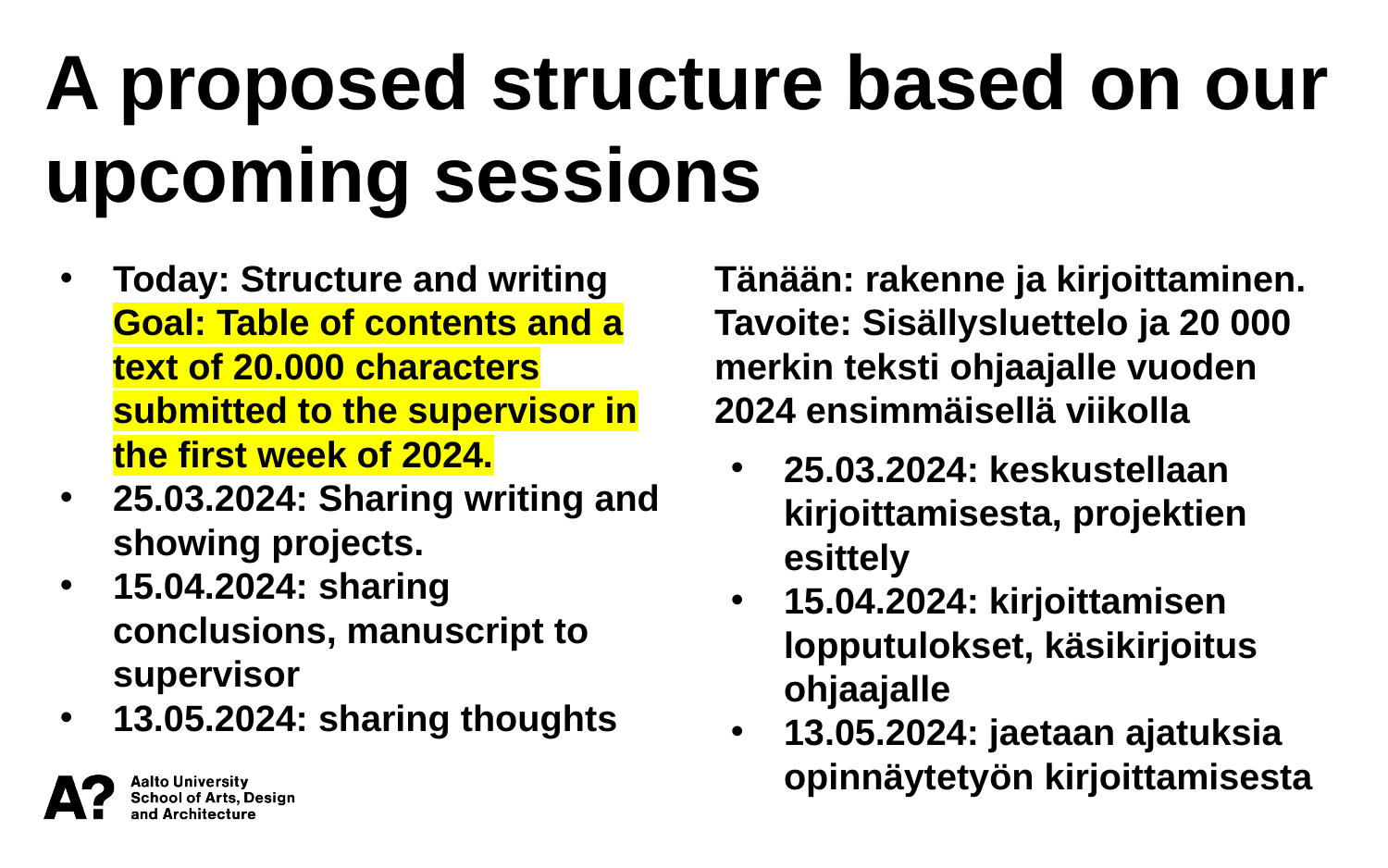

A proposed structure based on our upcoming sessions
Today: Structure and writing
Goal: Table of contents and a text of 20.000 characters submitted to the supervisor in the first week of 2024.
25.03.2024: Sharing writing and showing projects.
15.04.2024: sharing conclusions, manuscript to supervisor
13.05.2024: sharing thoughts
Tänään: rakenne ja kirjoittaminen. Tavoite: Sisällysluettelo ja 20 000 merkin teksti ohjaajalle vuoden 2024 ensimmäisellä viikolla
25.03.2024: keskustellaan kirjoittamisesta, projektien esittely
15.04.2024: kirjoittamisen lopputulokset, käsikirjoitus ohjaajalle
13.05.2024: jaetaan ajatuksia opinnäytetyön kirjoittamisesta